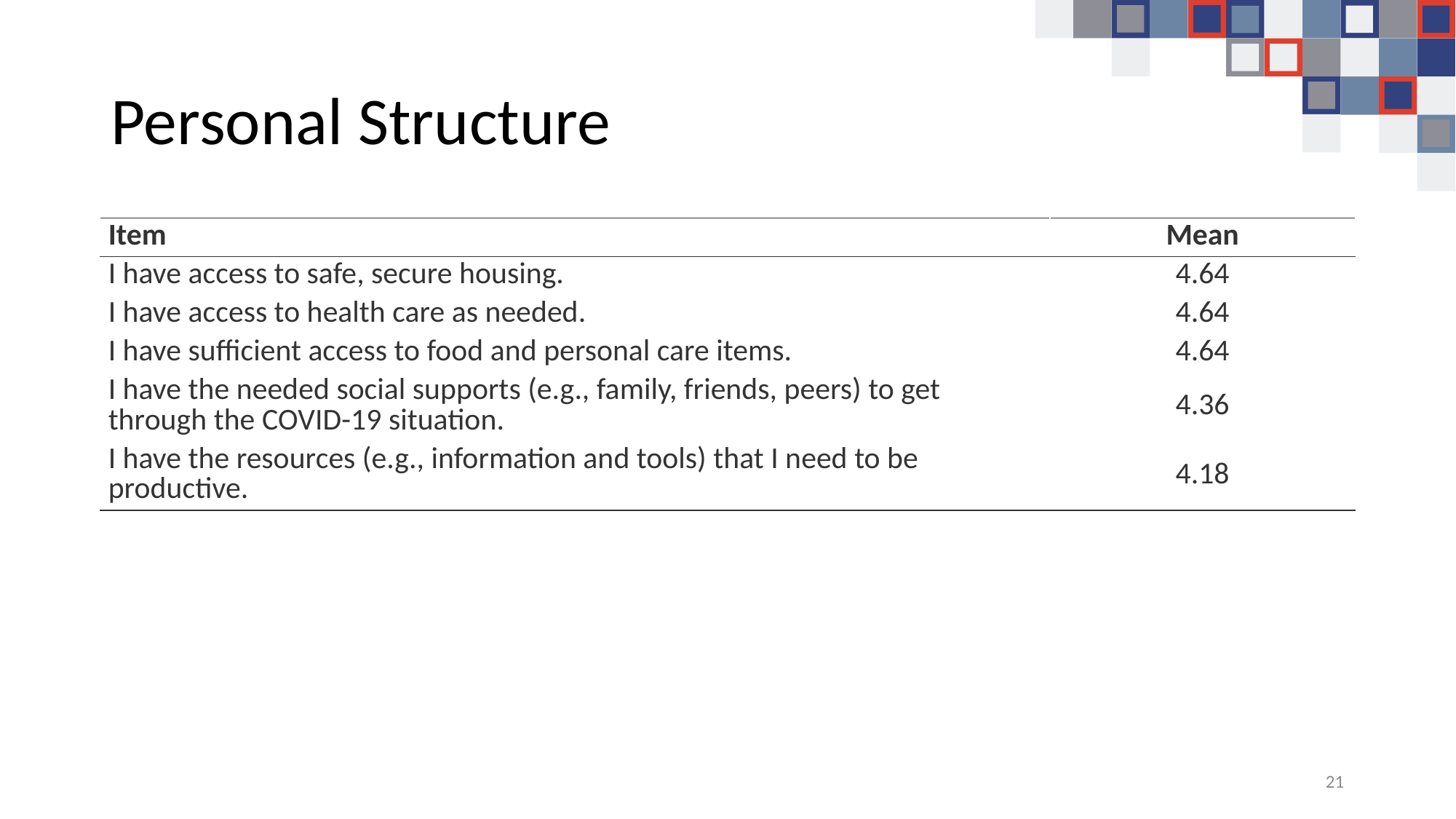

# Personal Structure
| Item | Mean |
| --- | --- |
| I have access to safe, secure housing. | 4.64 |
| I have access to health care as needed. | 4.64 |
| I have sufficient access to food and personal care items. | 4.64 |
| I have the needed social supports (e.g., family, friends, peers) to get through the COVID-19 situation. | 4.36 |
| I have the resources (e.g., information and tools) that I need to be productive. | 4.18 |
21